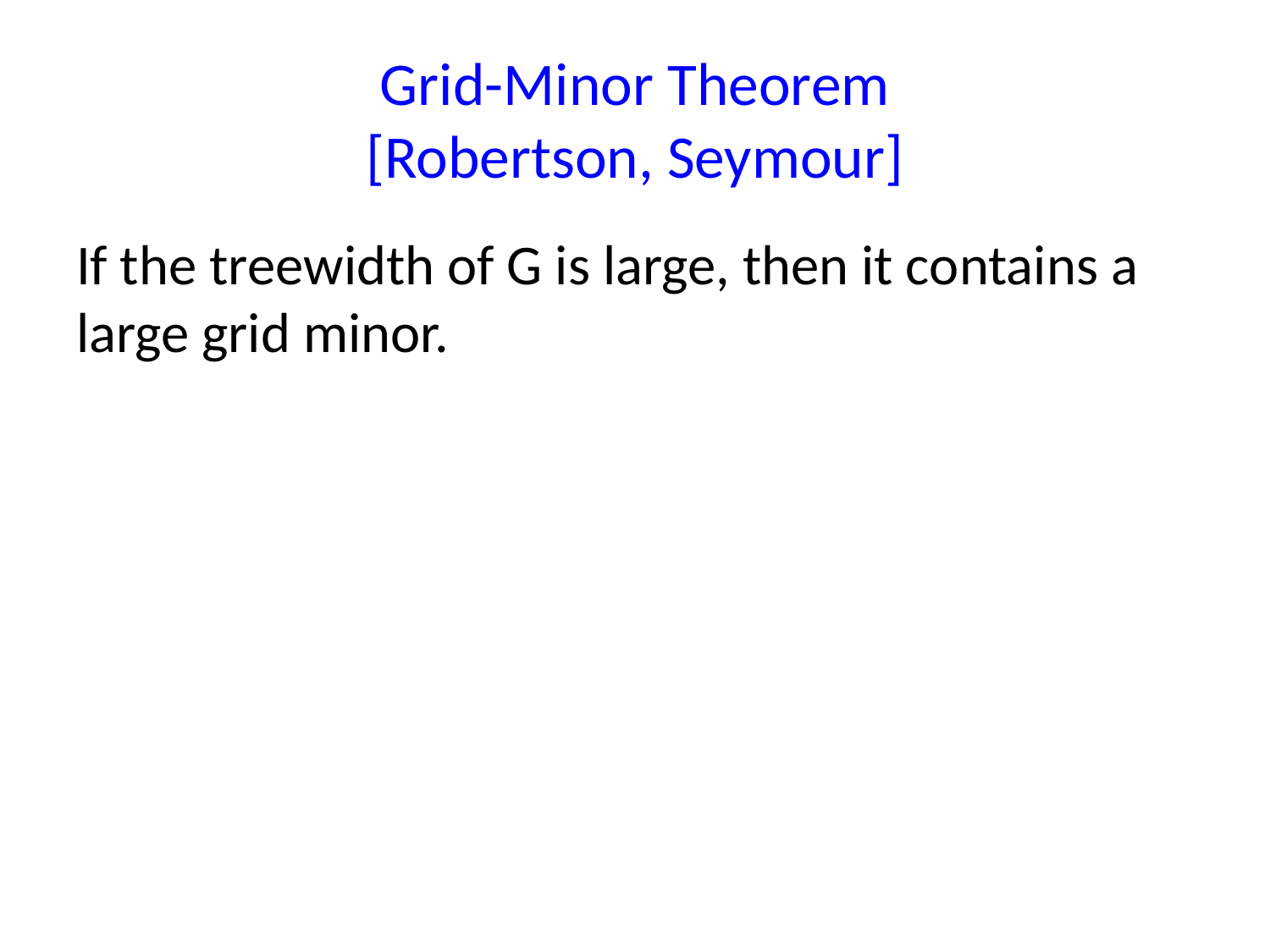

# Grid-Minor Theorem [Robertson, Seymour]
If the treewidth of G is large, then it contains a large grid minor.